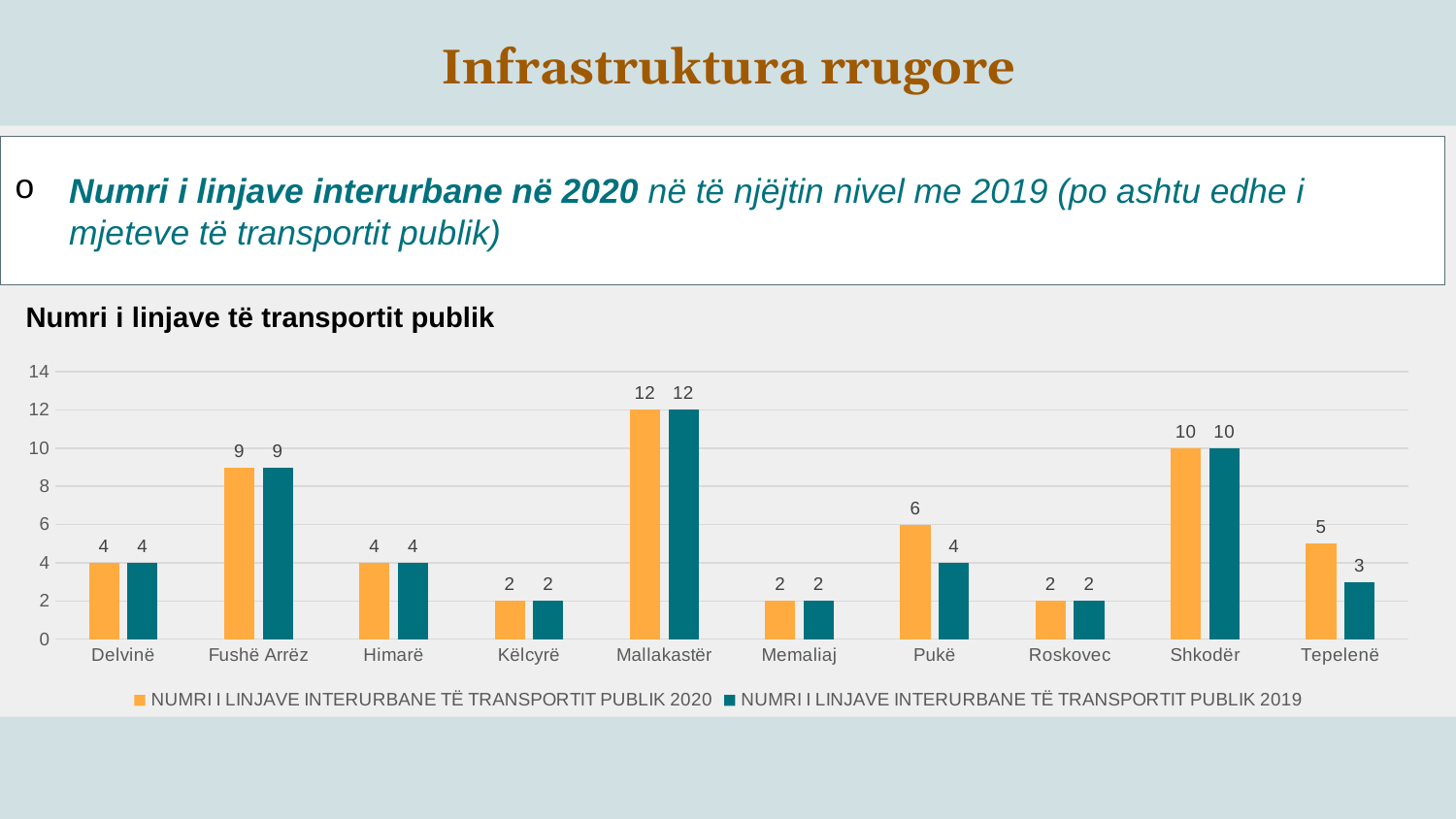

Infrastruktura rrugore

Numri i linjave interurbane në 2020 në të njëjtin nivel me 2019 (po ashtu edhe i mjeteve të transportit publik)
Numri i linjave të transportit publik

### Chart

| Category | NUMRI I LINJAVE INTERURBANE TË TRANSPORTIT PUBLIK 2020 | NUMRI I LINJAVE INTERURBANE TË TRANSPORTIT PUBLIK 2019 |
|---|---|---|
| Delvinë | 4.0 | 4.0 |
| Fushë Arrëz | 9.0 | 9.0 |
| Himarë | 4.0 | 4.0 |
| Këlcyrë | 2.0 | 2.0 |
| Mallakastër | 12.0 | 12.0 |
| Memaliaj | 2.0 | 2.0 |
| Pukë | 6.0 | 4.0 |
| Roskovec | 2.0 | 2.0 |
| Shkodër | 10.0 | 10.0 |
| Tepelenë | 5.0 | 3.0 |